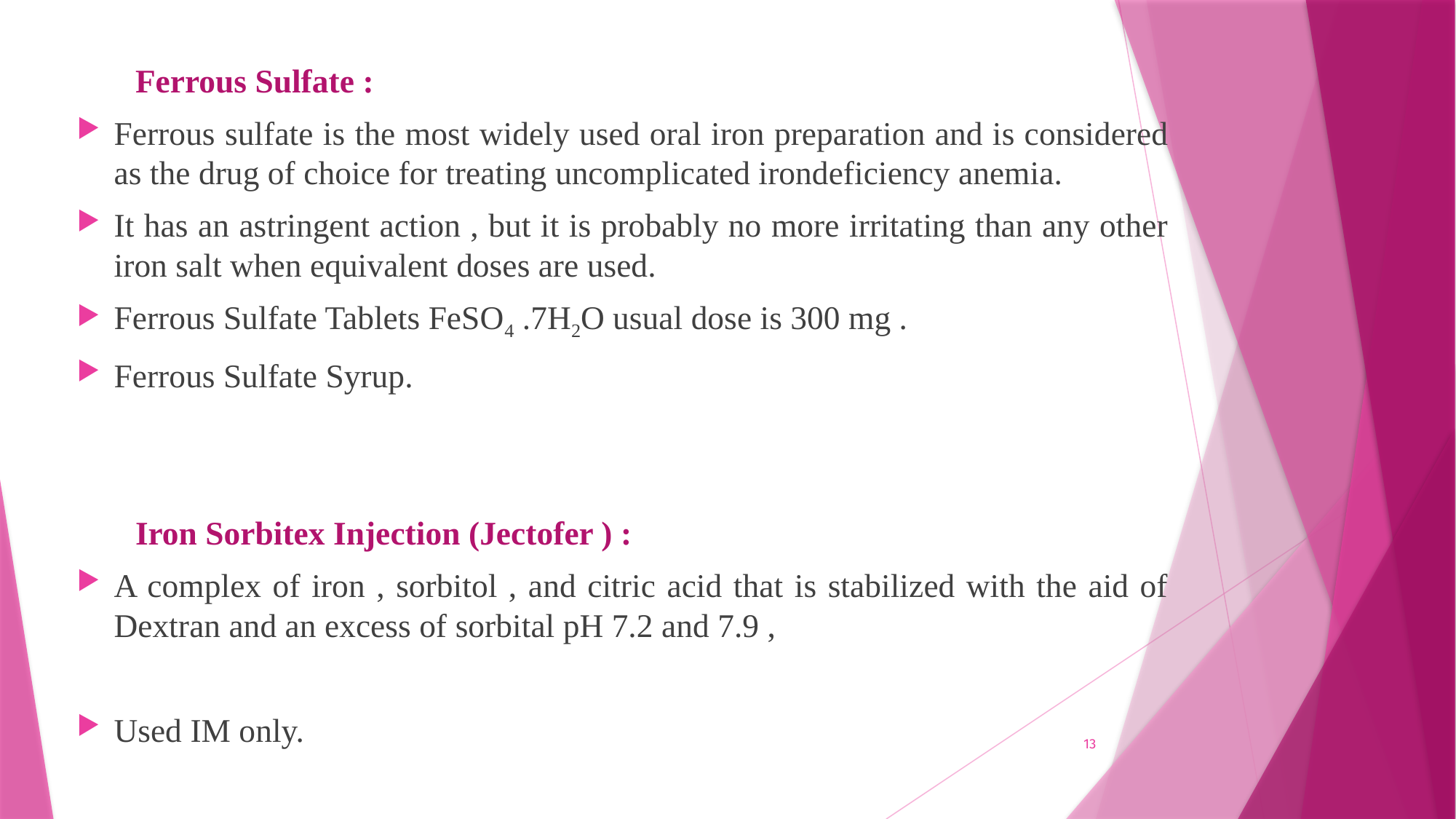

Ferrous Sulfate :
Ferrous sulfate is the most widely used oral iron preparation and is considered as the drug of choice for treating uncomplicated irondeficiency anemia.
It has an astringent action , but it is probably no more irritating than any other iron salt when equivalent doses are used.
Ferrous Sulfate Tablets FeSO4 .7H2O usual dose is 300 mg .
Ferrous Sulfate Syrup.

       Iron Sorbitex Injection (Jectofer ) :
A complex of iron , sorbitol , and citric acid that is stabilized with the aid of Dextran and an excess of sorbital pH 7.2 and 7.9 ,

Used IM only.
13